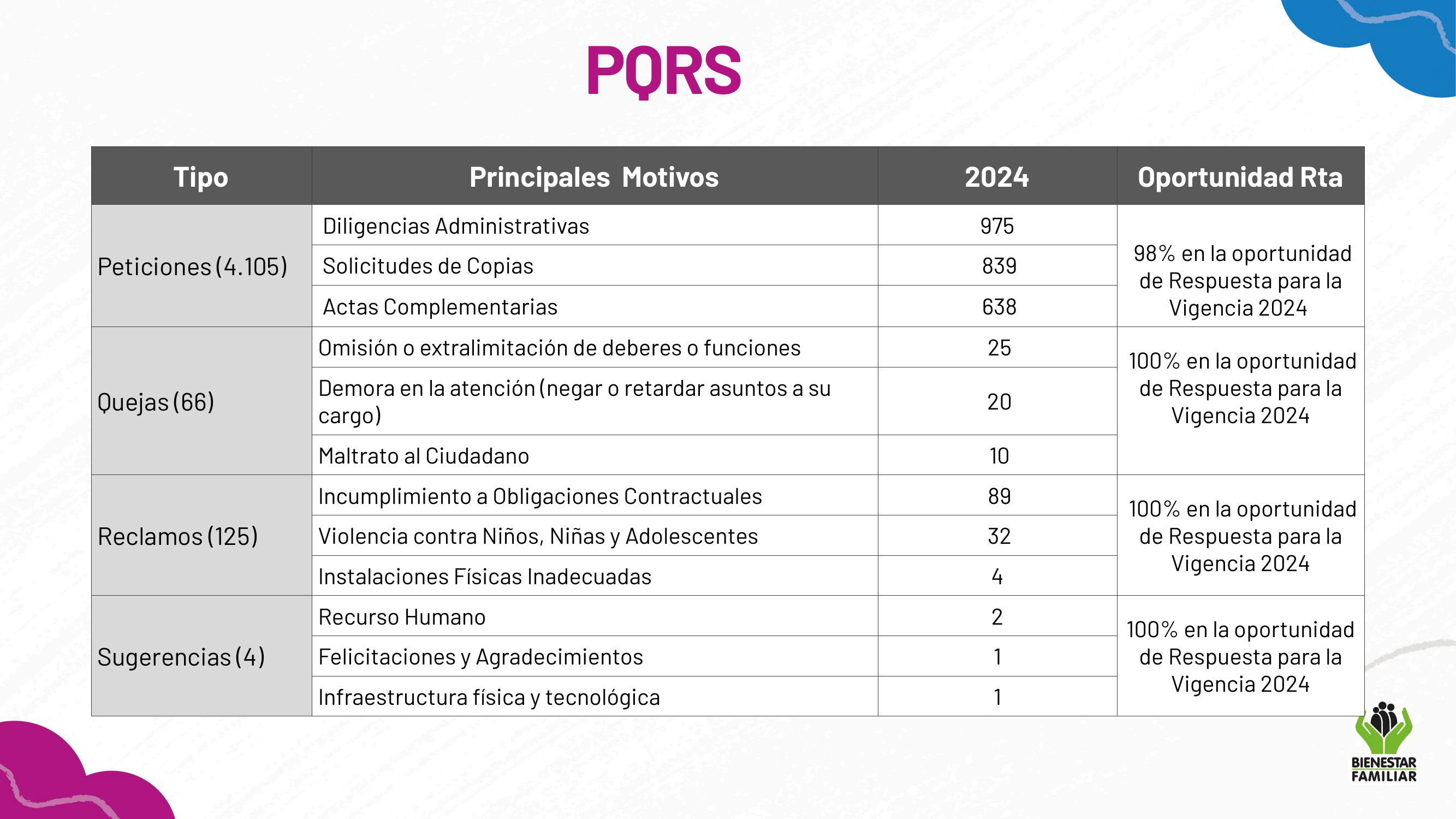

PQRS
| Tipo | Principales Motivos | 2024 | Oportunidad Rta |
| --- | --- | --- | --- |
| Peticiones (4.105) | Diligencias Administrativas | 975 | 98% en la oportunidad de Respuesta para la Vigencia 2024 |
|  | Solicitudes de Copias | 839 |  |
|  | Actas Complementarias | 638 |  |
| Quejas (66) | Omisión o extralimitación de deberes o funciones | 25 | 100% en la oportunidad de Respuesta para la Vigencia 2024 |
|  | Demora en la atención (negar o retardar asuntos a su cargo) | 20 |  |
|  | Maltrato al Ciudadano | 10 |  |
| Reclamos (125) | Incumplimiento a Obligaciones Contractuales | 89 | 100% en la oportunidad de Respuesta para la Vigencia 2024 |
|  | Violencia contra Niños, Niñas y Adolescentes | 32 |  |
|  | Instalaciones Físicas Inadecuadas | 4 |  |
| Sugerencias (4) | Recurso Humano | 2 | 100% en la oportunidad de Respuesta para la Vigencia 2024 |
|  | Felicitaciones y Agradecimientos | 1 |  |
|  | Infraestructura física y tecnológica | 1 |  |